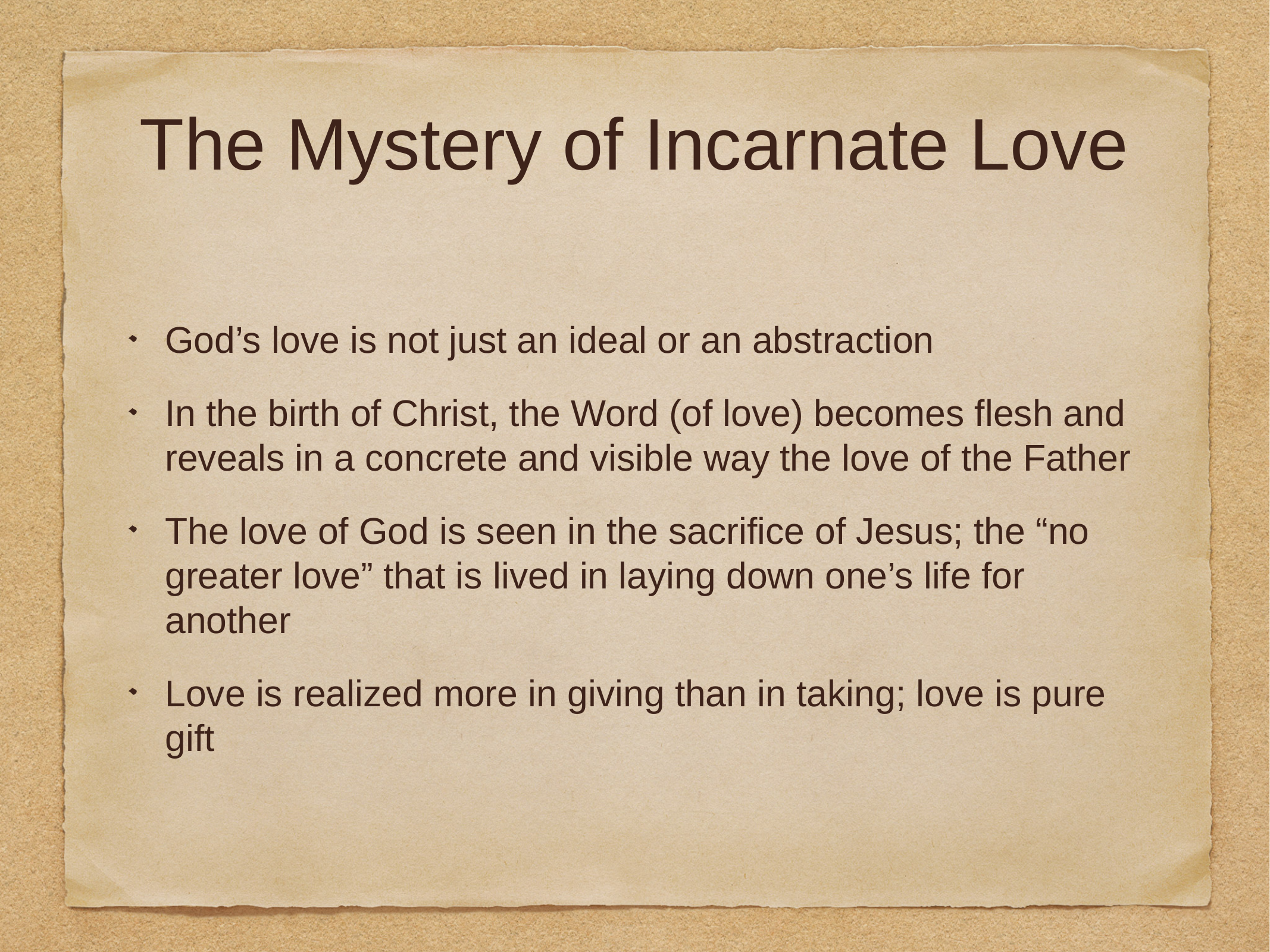

# The Mystery of Incarnate Love
God’s love is not just an ideal or an abstraction
In the birth of Christ, the Word (of love) becomes flesh and reveals in a concrete and visible way the love of the Father
The love of God is seen in the sacrifice of Jesus; the “no greater love” that is lived in laying down one’s life for another
Love is realized more in giving than in taking; love is pure gift